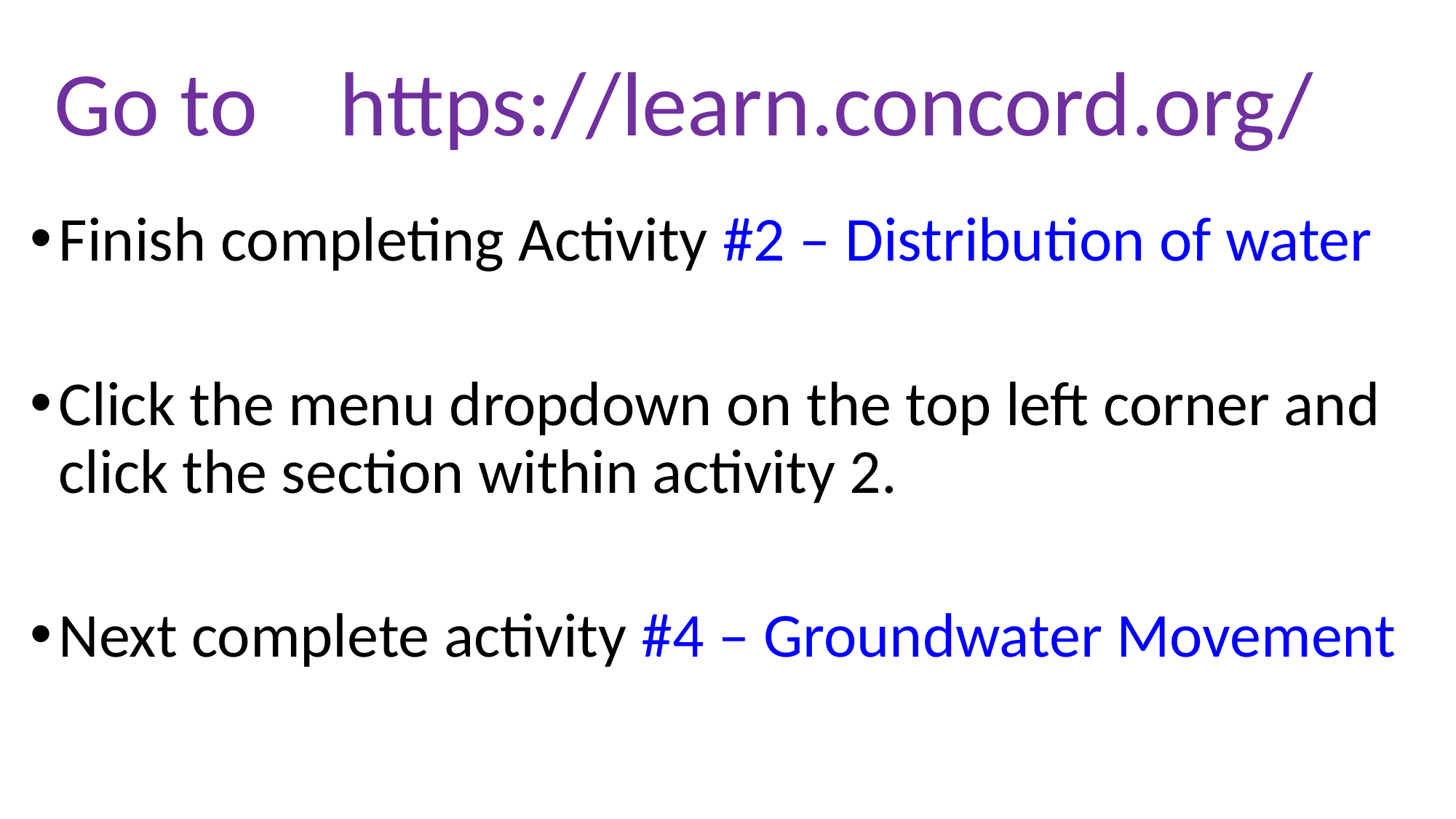

# Go to    https://learn.concord.org/
Finish completing Activity #2 – Distribution of water

Click the menu dropdown on the top left corner and click the section within activity 2.

Next complete activity #4 – Groundwater Movement